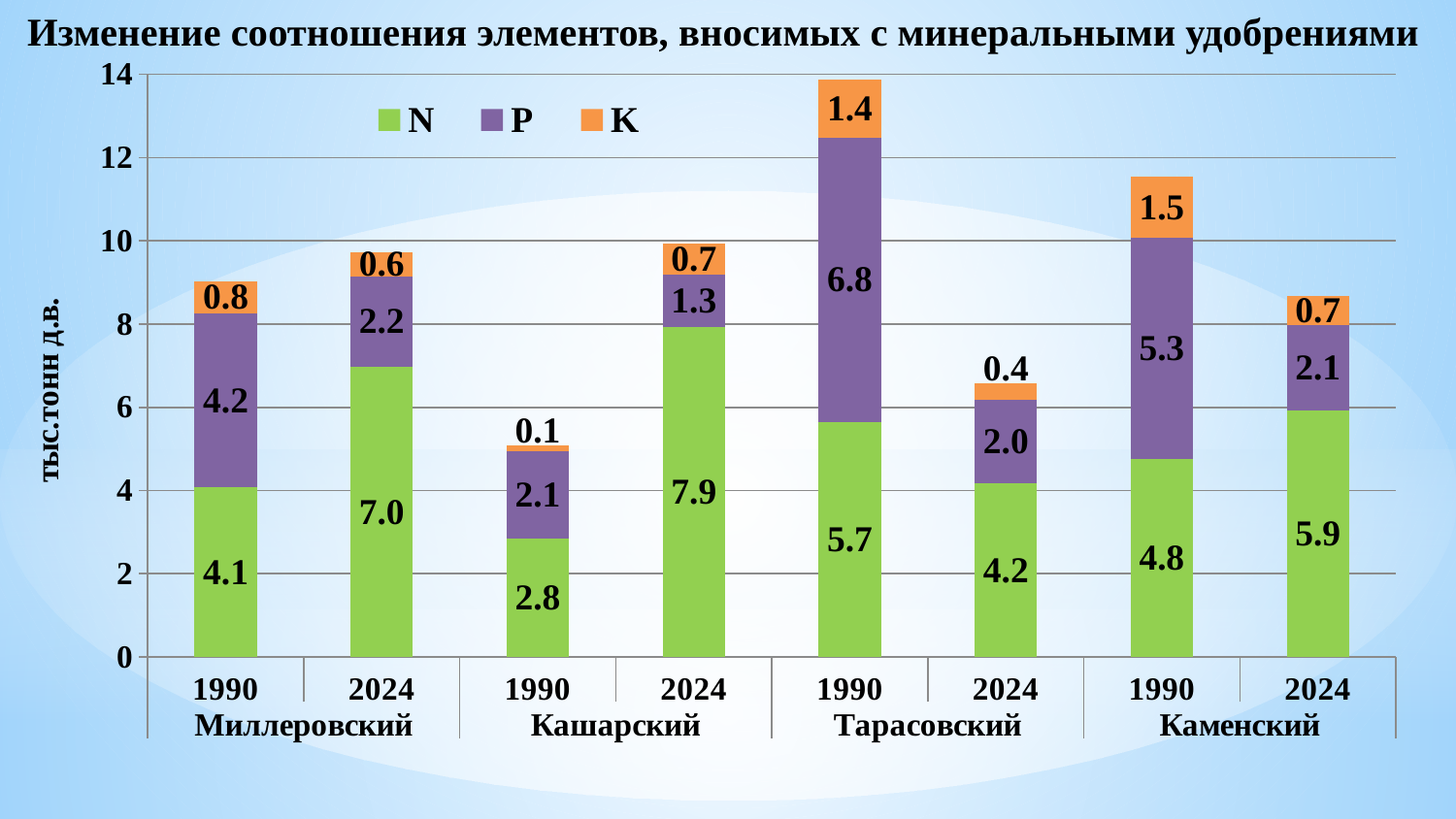

Изменение соотношения элементов, вносимых с минеральными удобрениями

### Chart

| Category | N | P | K |
|---|---|---|---|
| 1990 | 4.076 | 4.179 | 0.775 |
| 2024 | 6.97 | 2.182 | 0.579 |
| 1990 | 2.844 | 2.096 | 0.139 |
| 2024 | 7.927 | 1.26 | 0.74 |
| 1990 | 5.653 | 6.83 | 1.404 |
| 2024 | 4.168 | 2.023 | 0.396 |
| 1990 | 4.769 | 5.304 | 1.462 |
| 2024 | 5.917 | 2.067 | 0.689 |